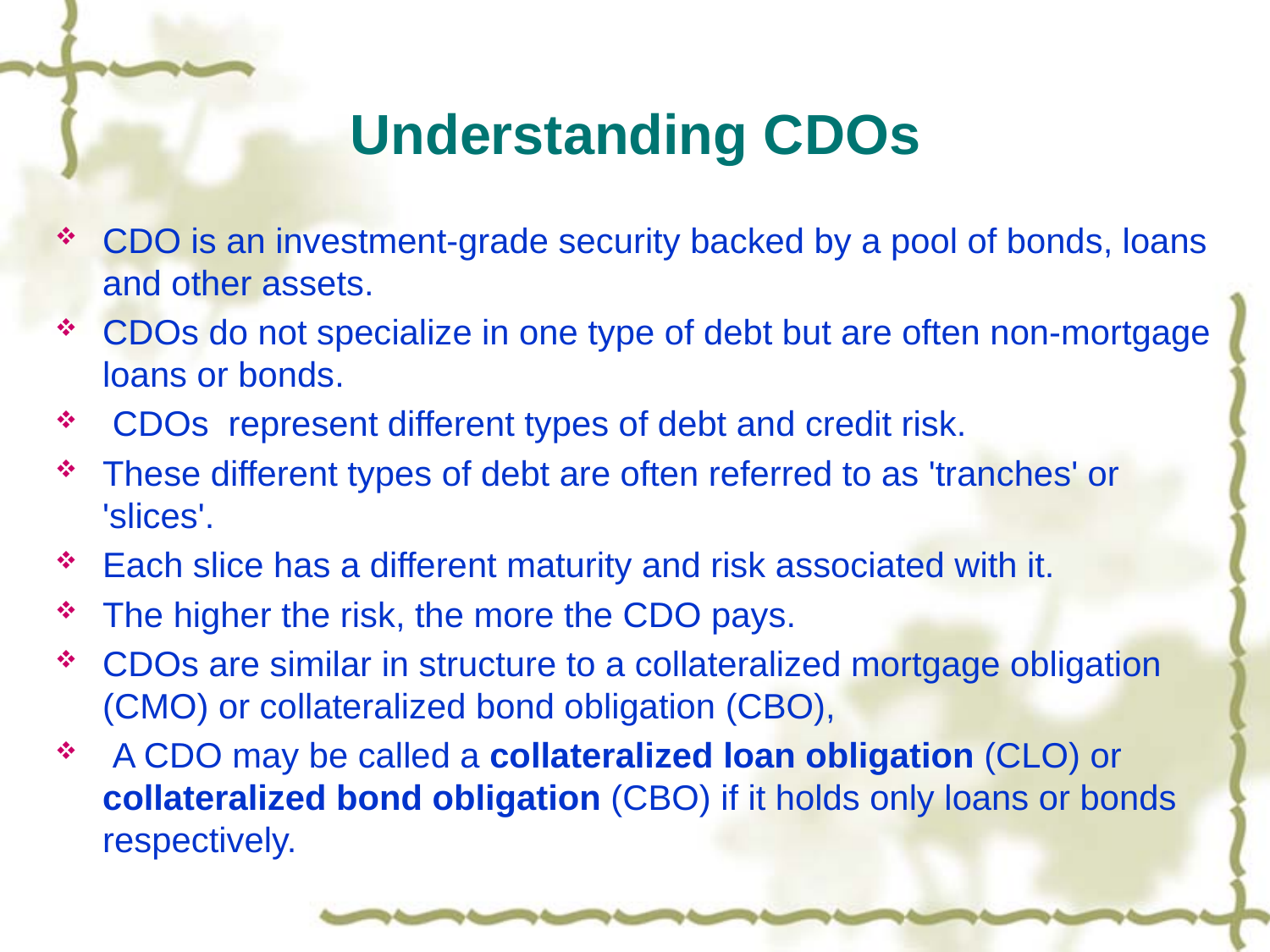

# Understanding CDOs
CDO is an investment-grade security backed by a pool of bonds, loans and other assets.
CDOs do not specialize in one type of debt but are often non-mortgage loans or bonds.
 CDOs  represent different types of debt and credit risk.
These different types of debt are often referred to as 'tranches' or 'slices'.
Each slice has a different maturity and risk associated with it.
The higher the risk, the more the CDO pays.
CDOs are similar in structure to a collateralized mortgage obligation (CMO) or collateralized bond obligation (CBO),
 A CDO may be called a collateralized loan obligation (CLO) or collateralized bond obligation (CBO) if it holds only loans or bonds respectively.